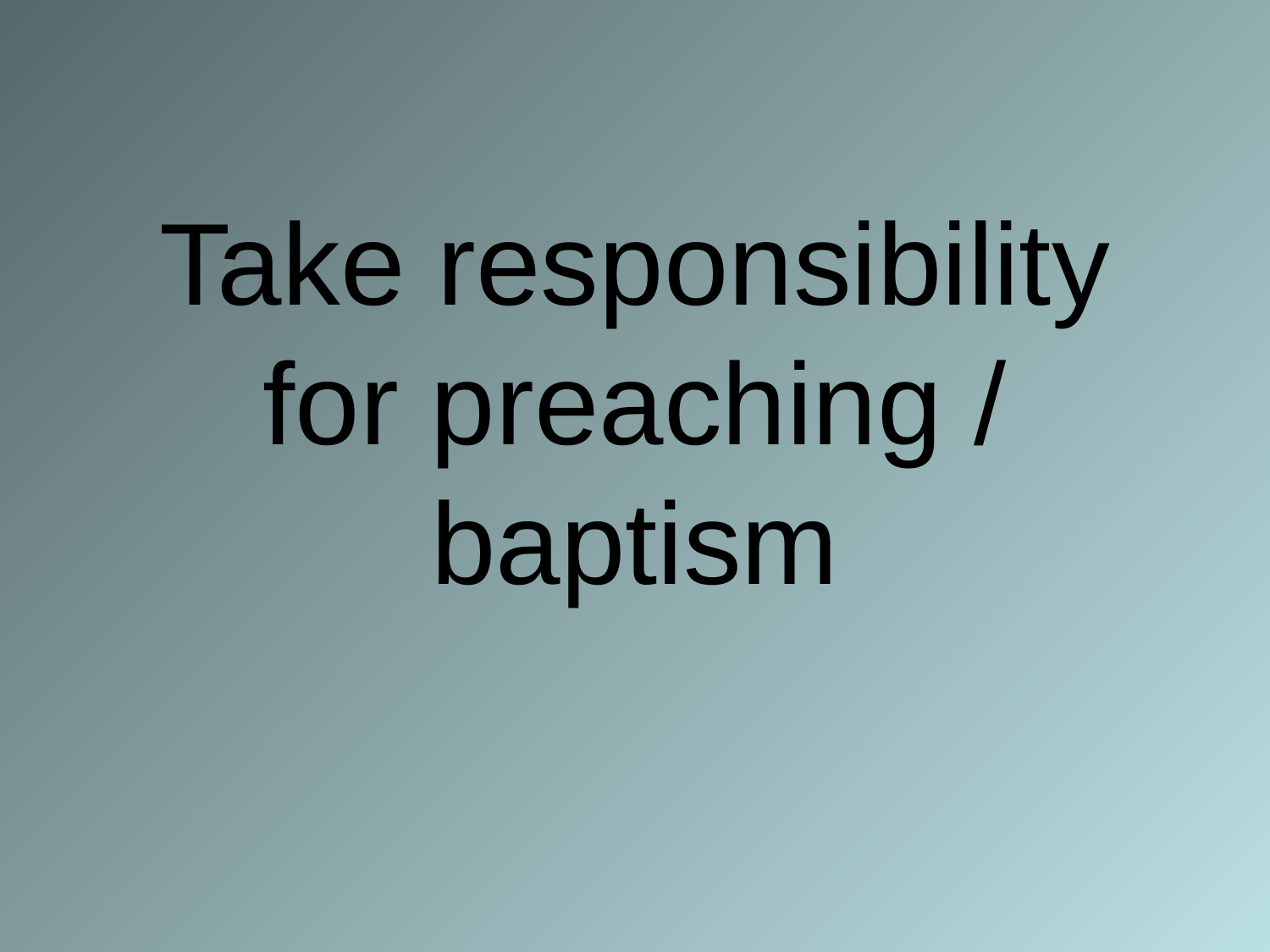

# Take responsibility for preaching / baptism